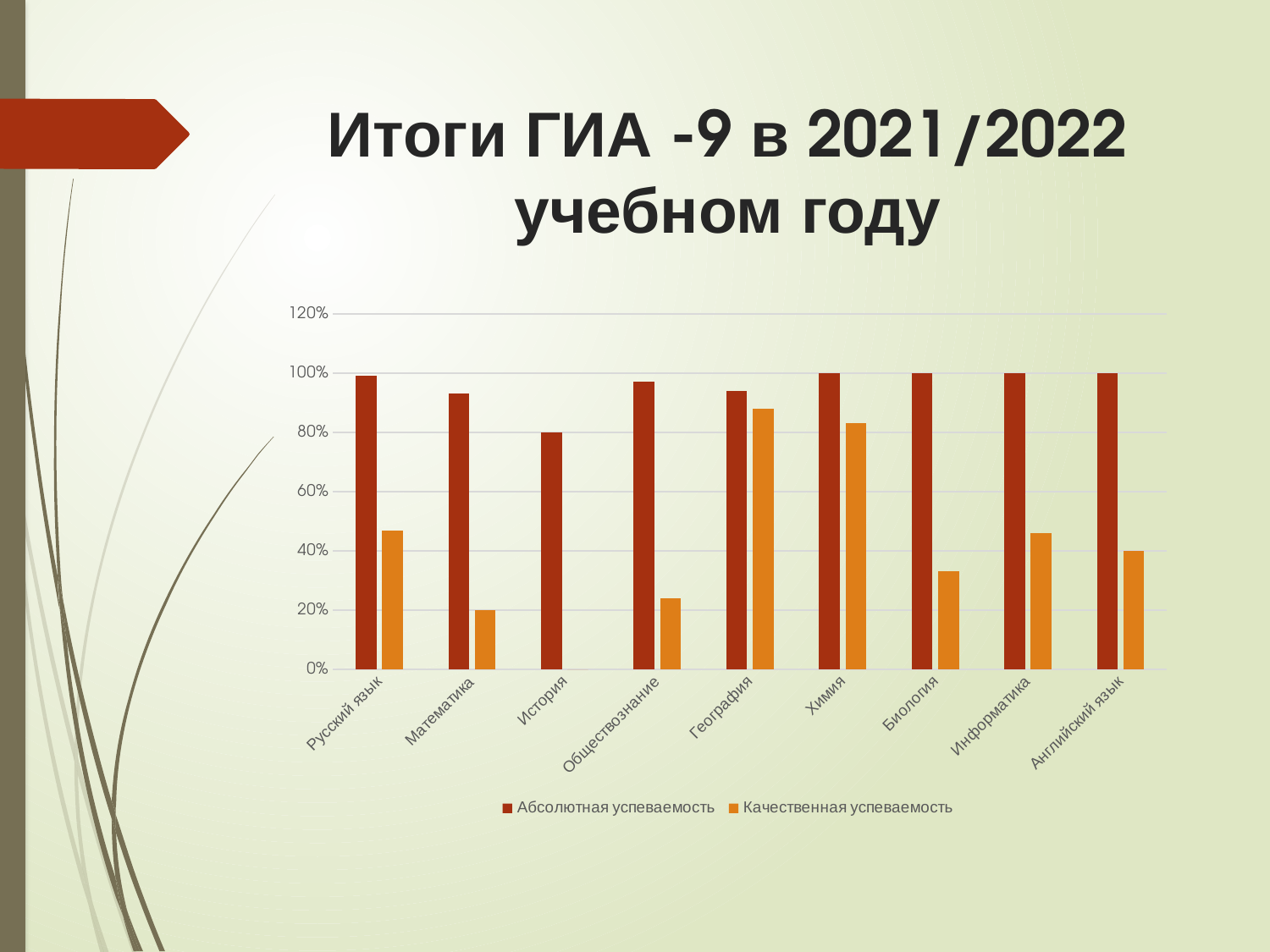

# Итоги ГИА -9 в 2021/2022 учебном году

### Chart

| Category | Абсолютная успеваемость  | Качественная успеваемость |
|---|---|---|
| Русский язык | 0.99 | 0.47 |
| Математика | 0.93 | 0.2 |
| История | 0.8 | 0.0 |
| Обществознание | 0.97 | 0.24 |
| География | 0.94 | 0.88 |
| Химия | 1.0 | 0.83 |
| Биология | 1.0 | 0.33 |
| Информатика | 1.0 | 0.46 |
| Английский язык | 1.0 | 0.4 |